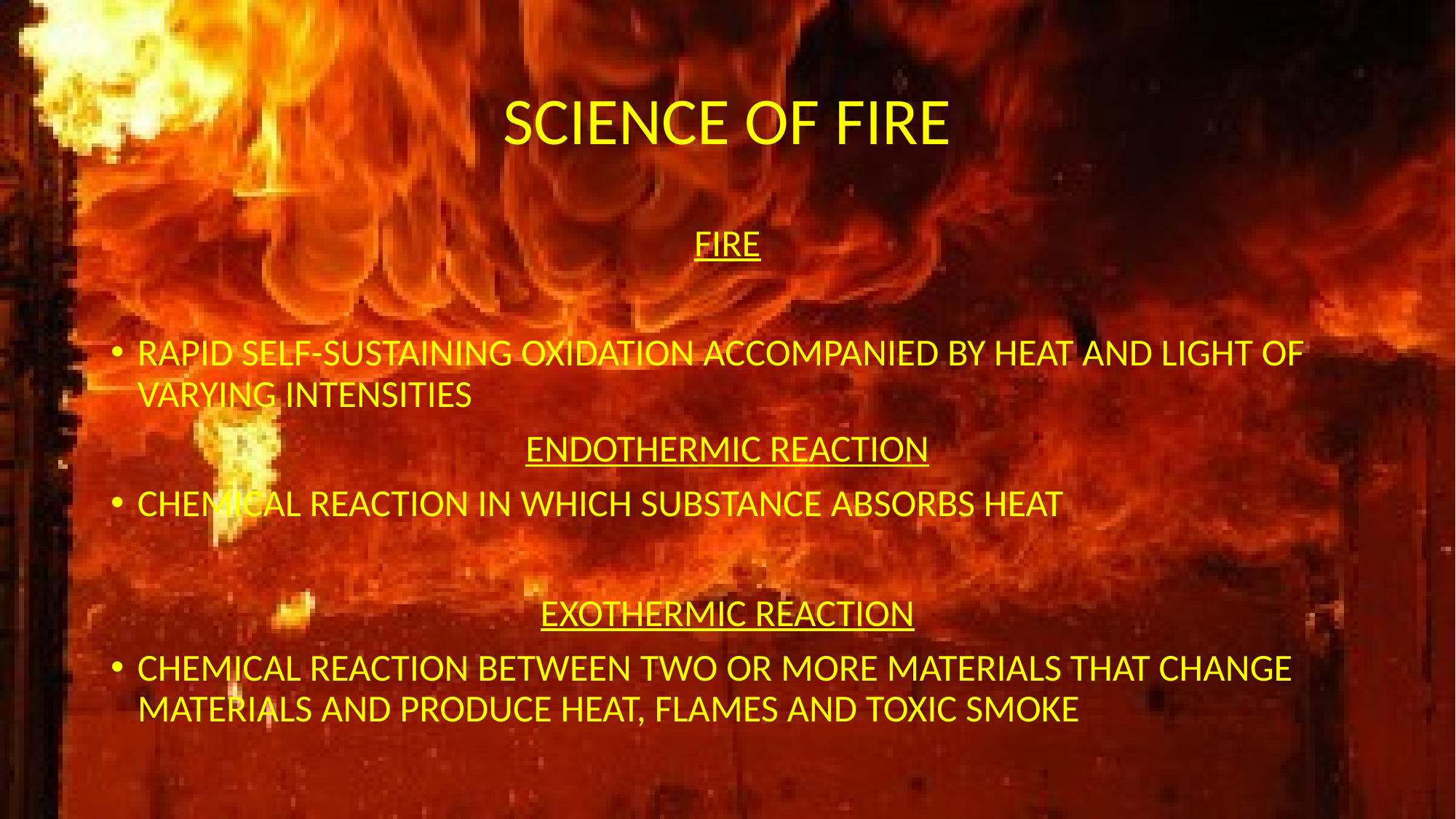

# SCIENCE OF FIRE
FIRE

Rapid self-sustaining oxidation accompanied by heat and light of varying intensities
ENDOTHERMIC REACTION
CHEMICAL REACTION IN WHICH SUBSTANCE ABSORBS HEAT

EXOTHERMIC REACTION
CHEMICAL REACTION BETWEEN TWO OR MORE MATERIALS THAT CHANGE MATERIALS AND PRODUCE HEAT, FLAMES AND TOXIC SMOKE